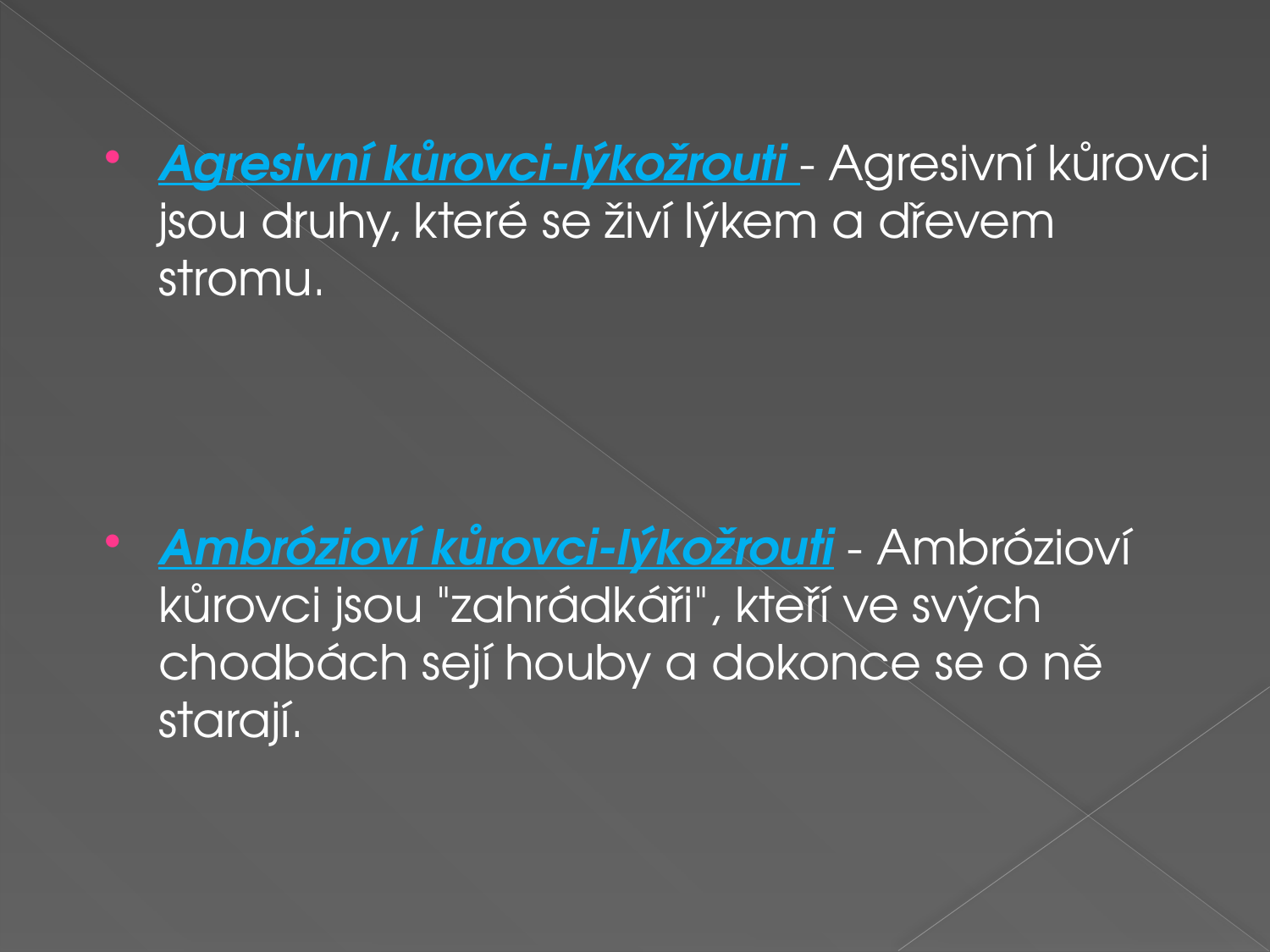

#
Agresivní kůrovci-lýkožrouti - Agresivní kůrovci jsou druhy, které se živí lýkem a dřevem stromu.

Ambrózioví kůrovci-lýkožrouti - Ambrózioví kůrovci jsou "zahrádkáři", kteří ve svých chodbách sejí houby a dokonce se o ně starají.